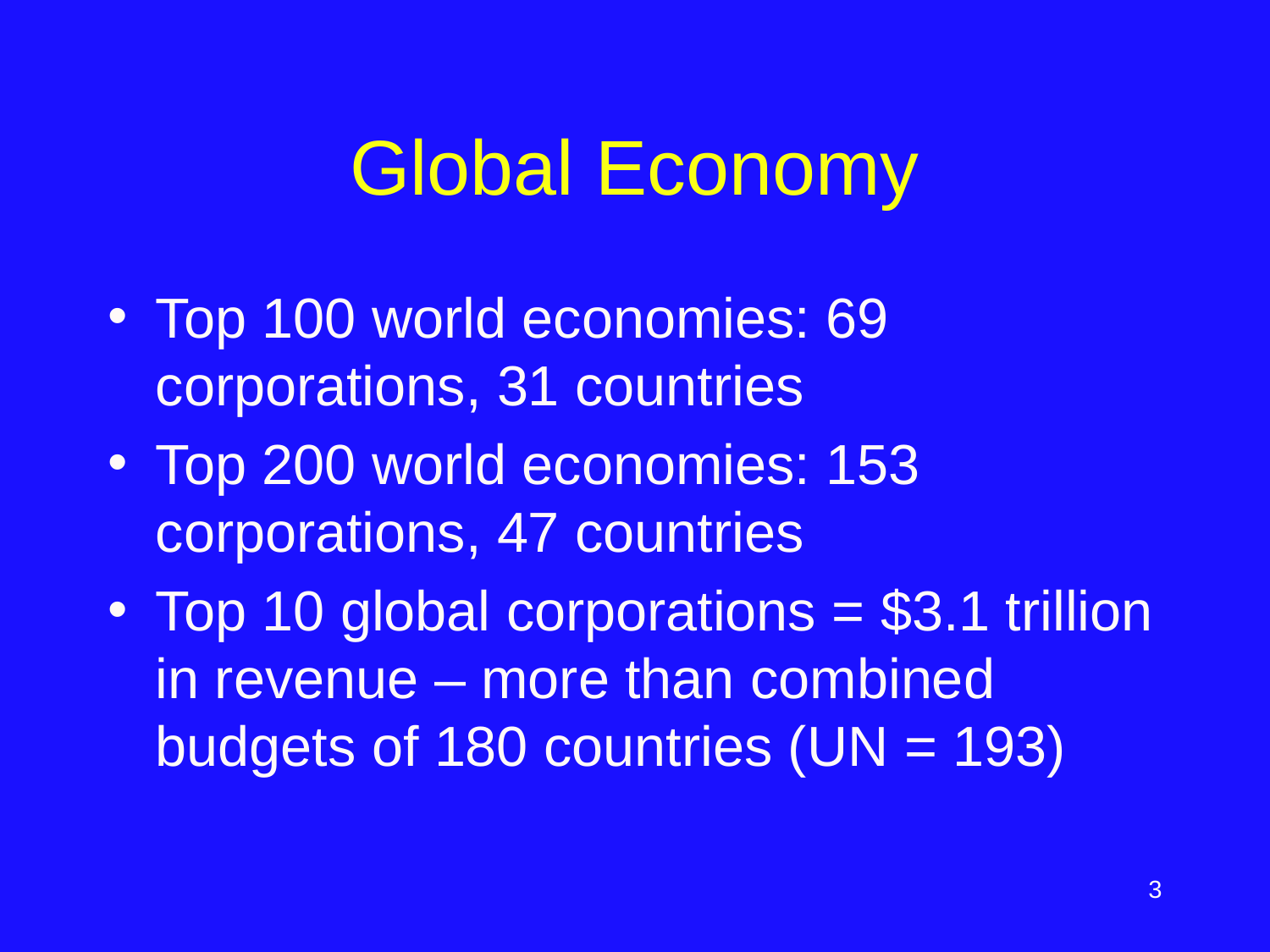

# Global Economy
Top 100 world economies: 69 corporations, 31 countries
Top 200 world economies: 153 corporations, 47 countries
Top 10 global corporations = $3.1 trillion in revenue – more than combined budgets of 180 countries (UN = 193)

3